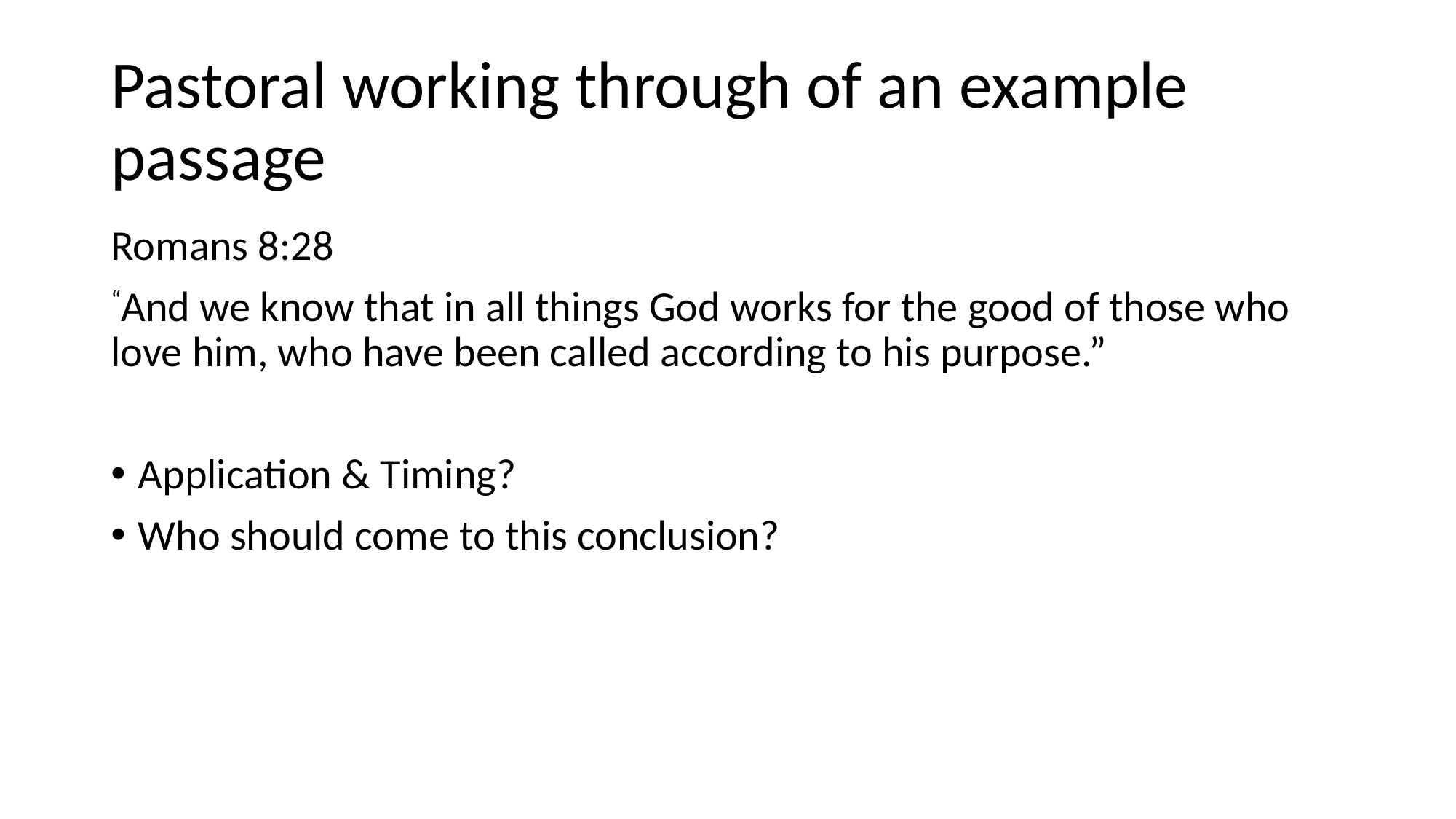

# Pastoral working through of an example passage
Romans 8:28
“And we know that in all things God works for the good of those who love him, who have been called according to his purpose.”

Application & Timing?
Who should come to this conclusion?